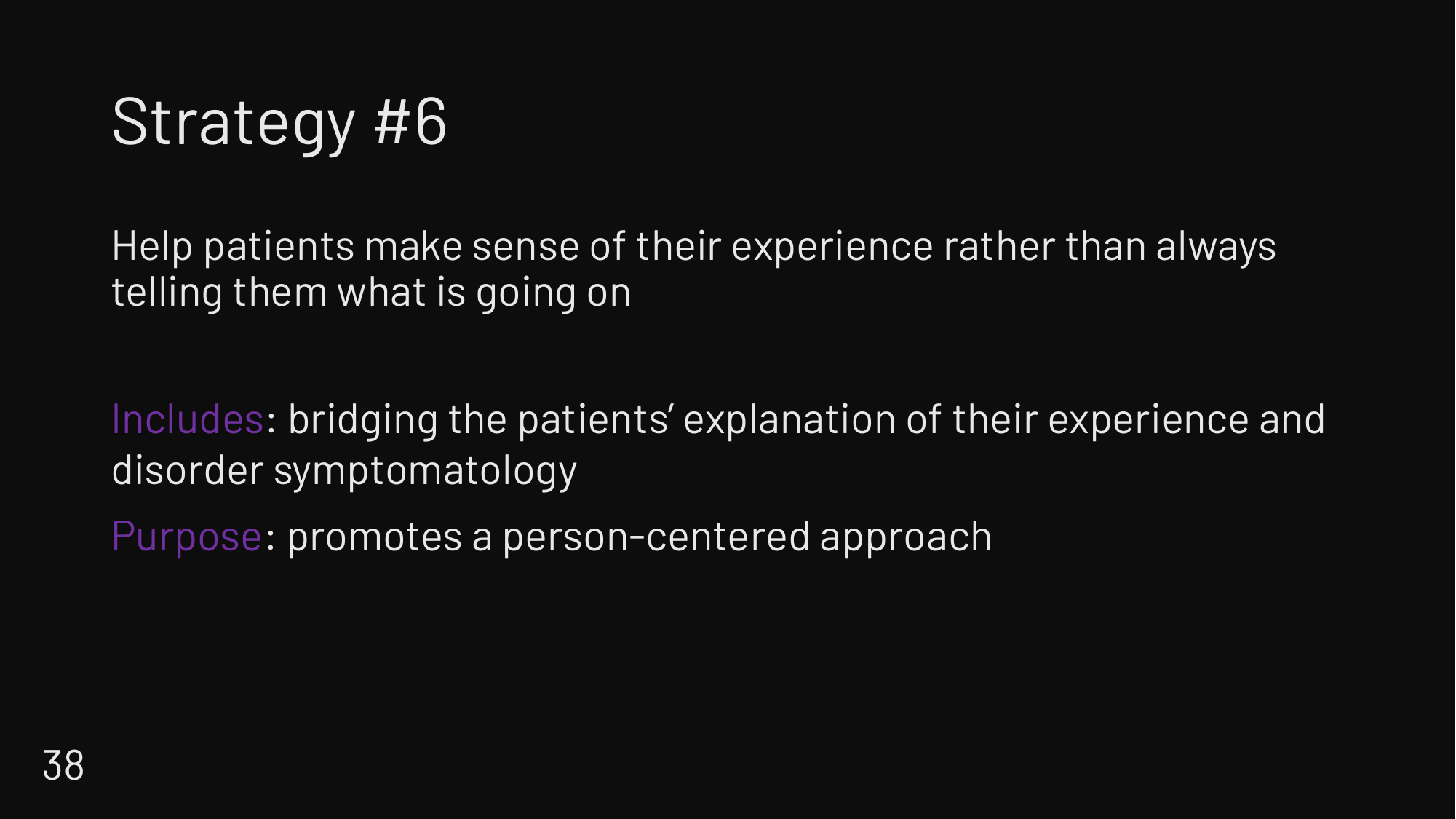

# Strategy #6
Help patients make sense of their experience rather than always telling them what is going on

Includes: bridging the patients’ explanation of their experience and disorder symptomatology
Purpose: promotes a person-centered approach

38